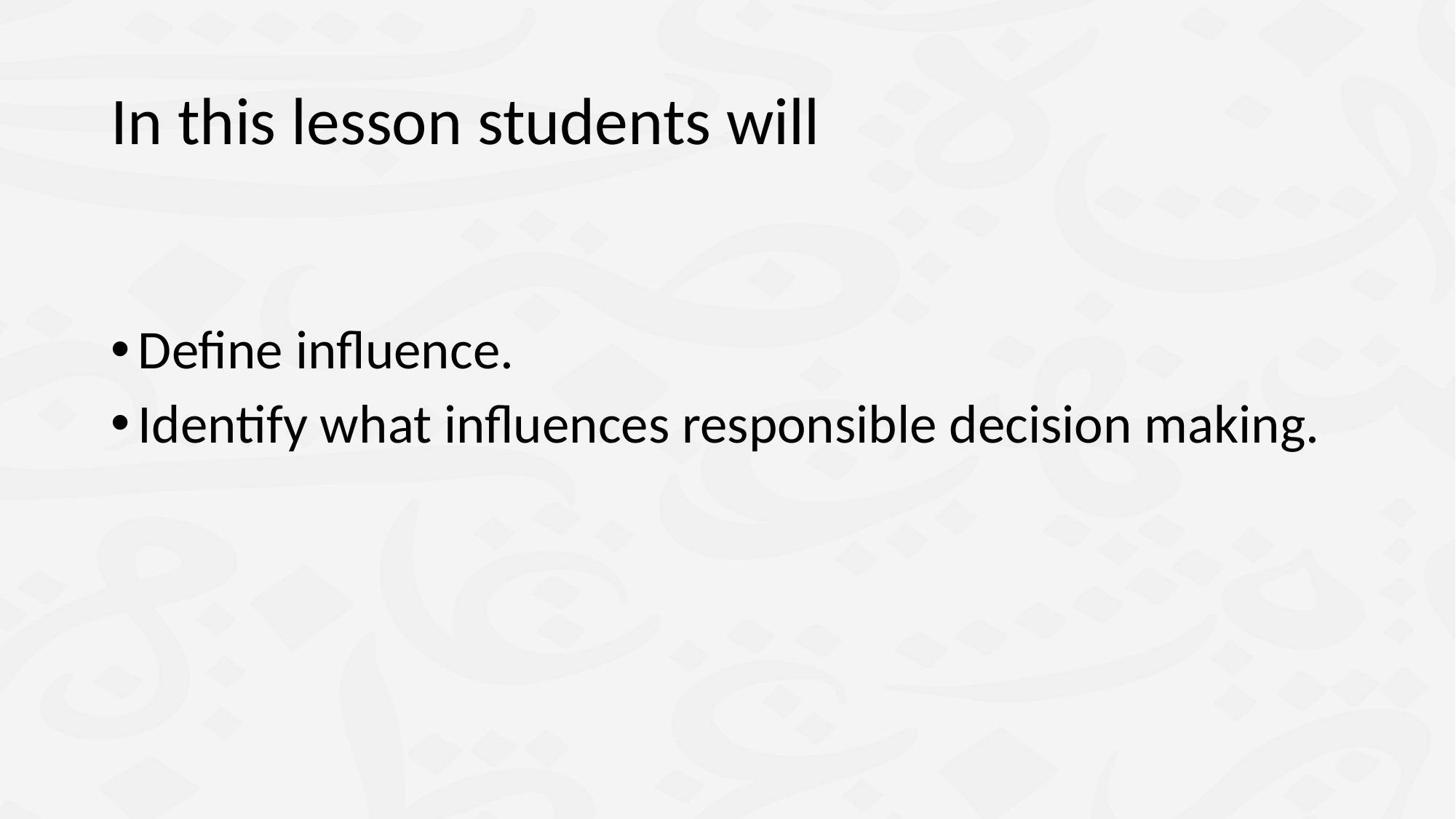

# In this lesson students will
Define influence.
Identify what influences responsible decision making.